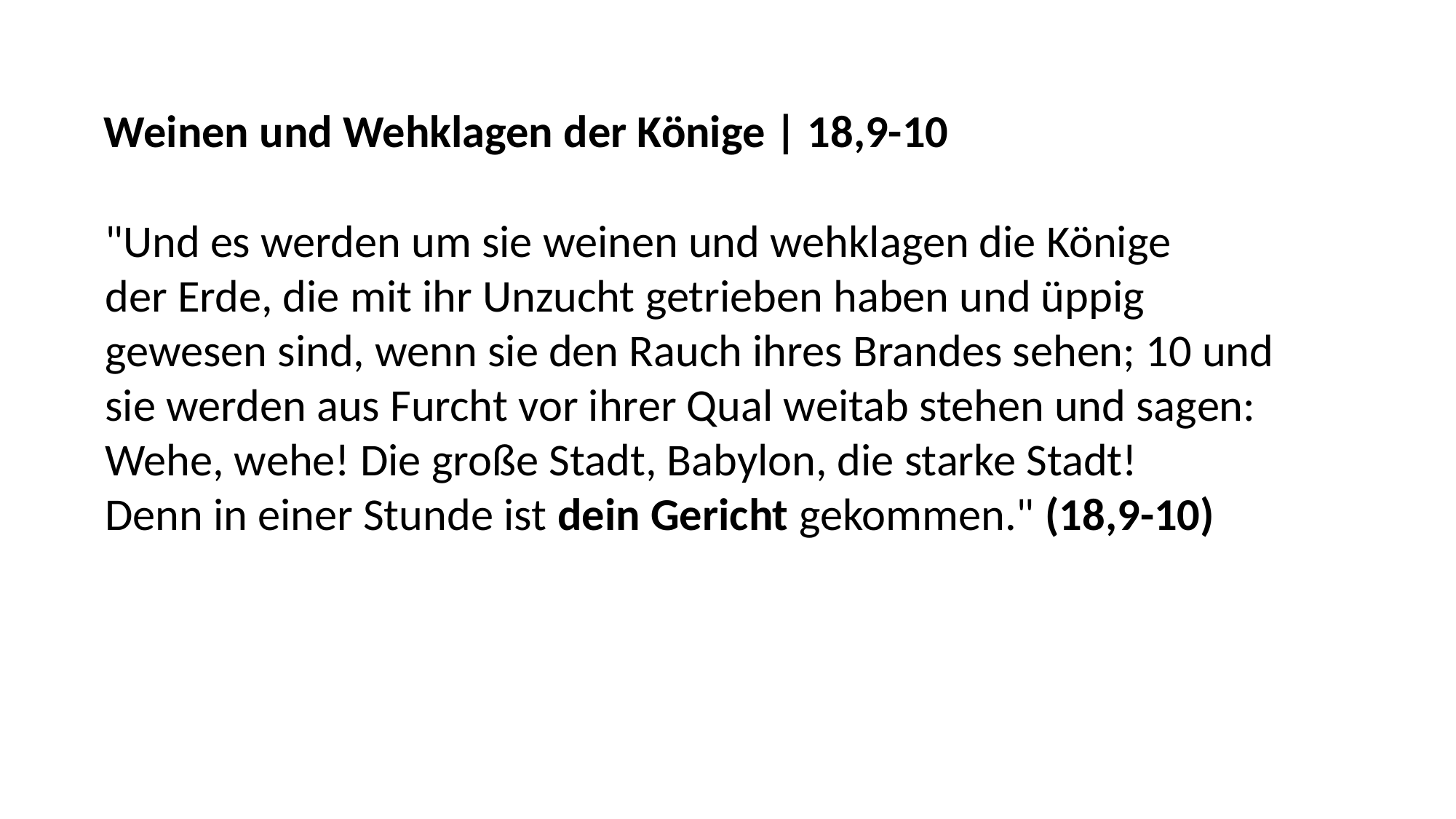

Weinen und Wehklagen der Könige | 18,9-10
"Und es werden um sie weinen und wehklagen die Könige
der Erde, die mit ihr Unzucht getrieben haben und üppig
gewesen sind, wenn sie den Rauch ihres Brandes sehen; 10 und
sie werden aus Furcht vor ihrer Qual weitab stehen und sagen:
Wehe, wehe! Die große Stadt, Babylon, die starke Stadt!
Denn in einer Stunde ist dein Gericht gekommen." (18,9-10)